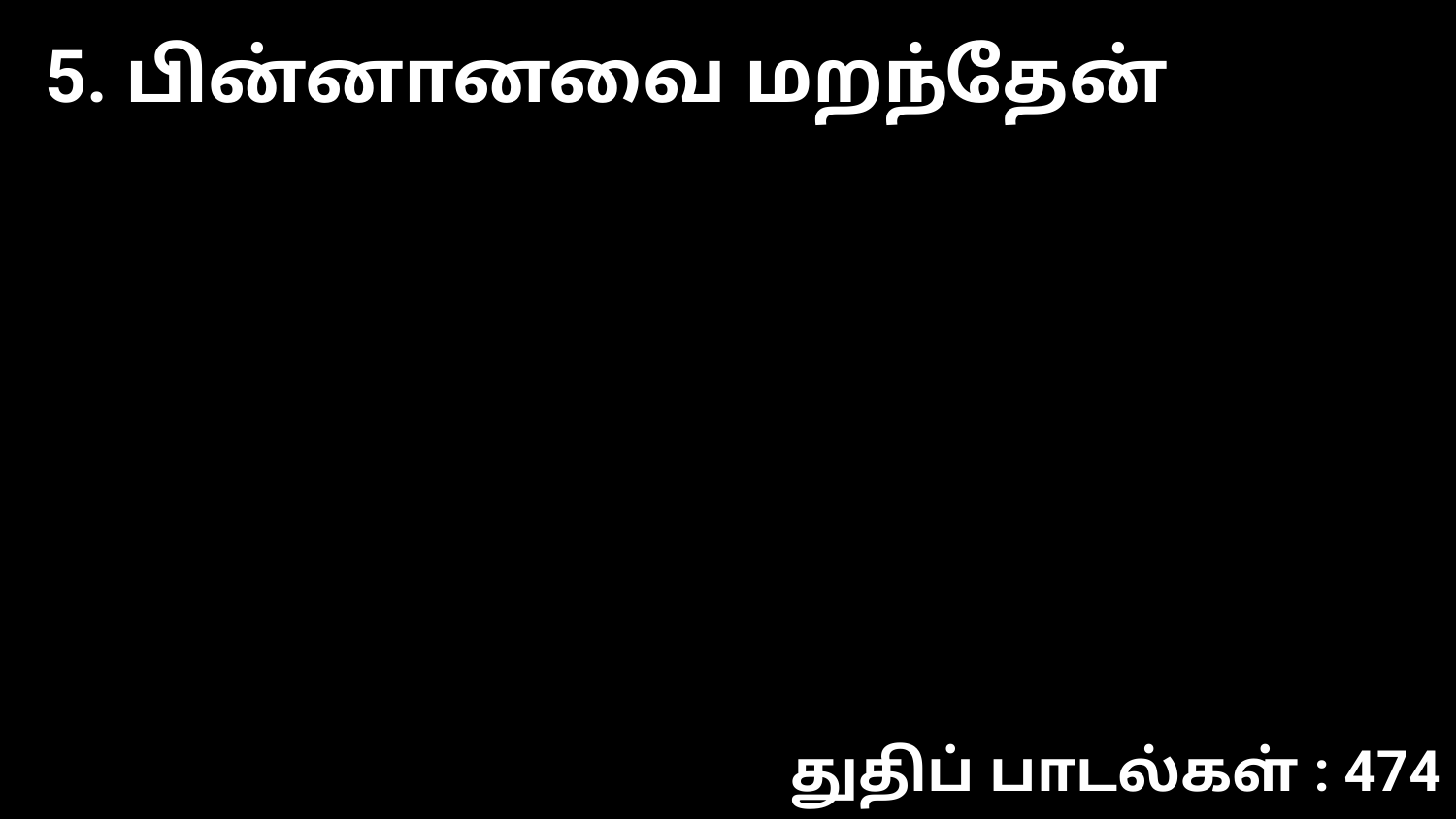

5. பின்னானவை மறந்தேன்
துதிப் பாடல்கள் : 474